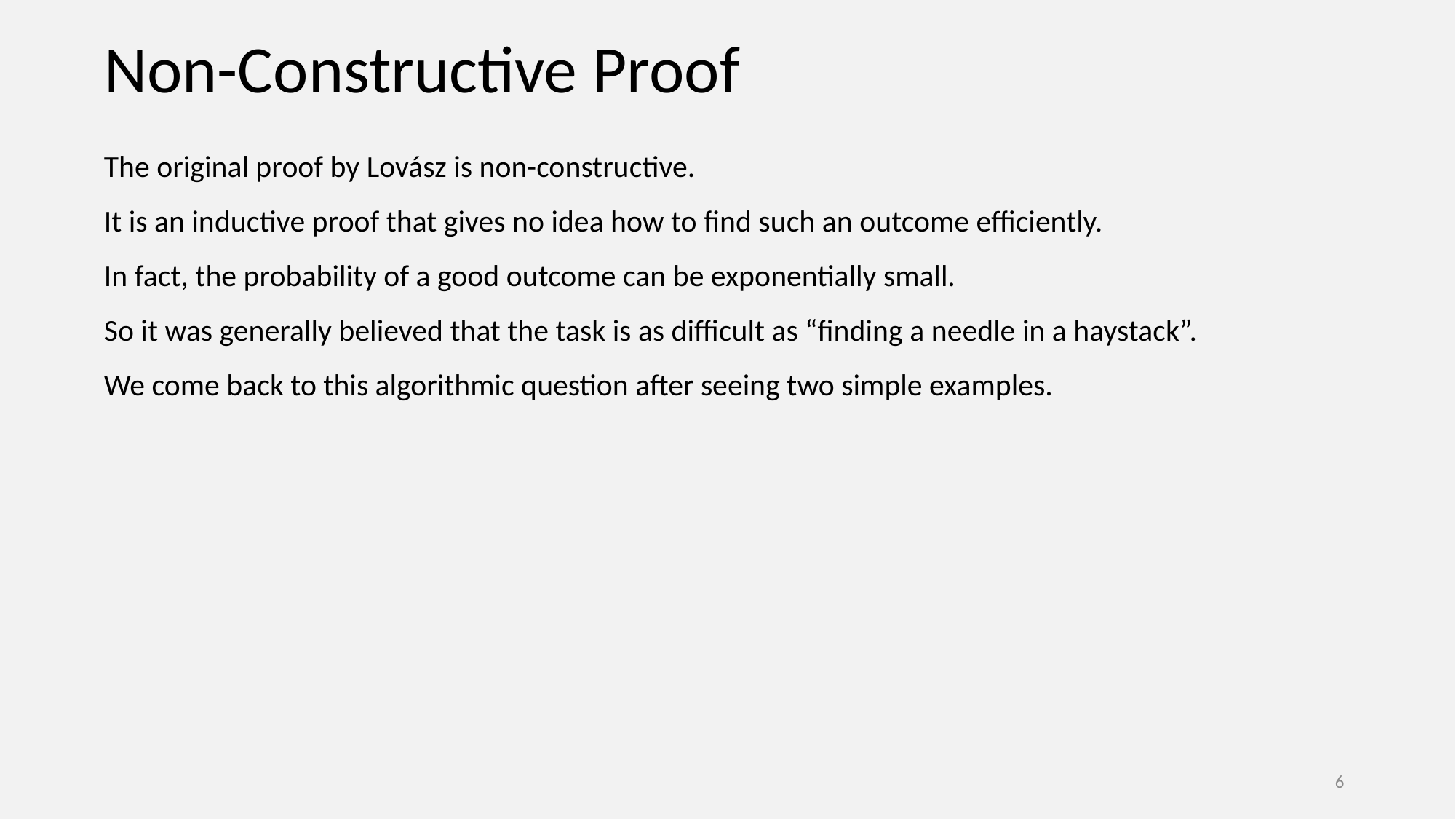

# Non-Constructive Proof
The original proof by Lovász is non-constructive.
It is an inductive proof that gives no idea how to find such an outcome efficiently.
In fact, the probability of a good outcome can be exponentially small.
So it was generally believed that the task is as difficult as “finding a needle in a haystack”.
We come back to this algorithmic question after seeing two simple examples.

6